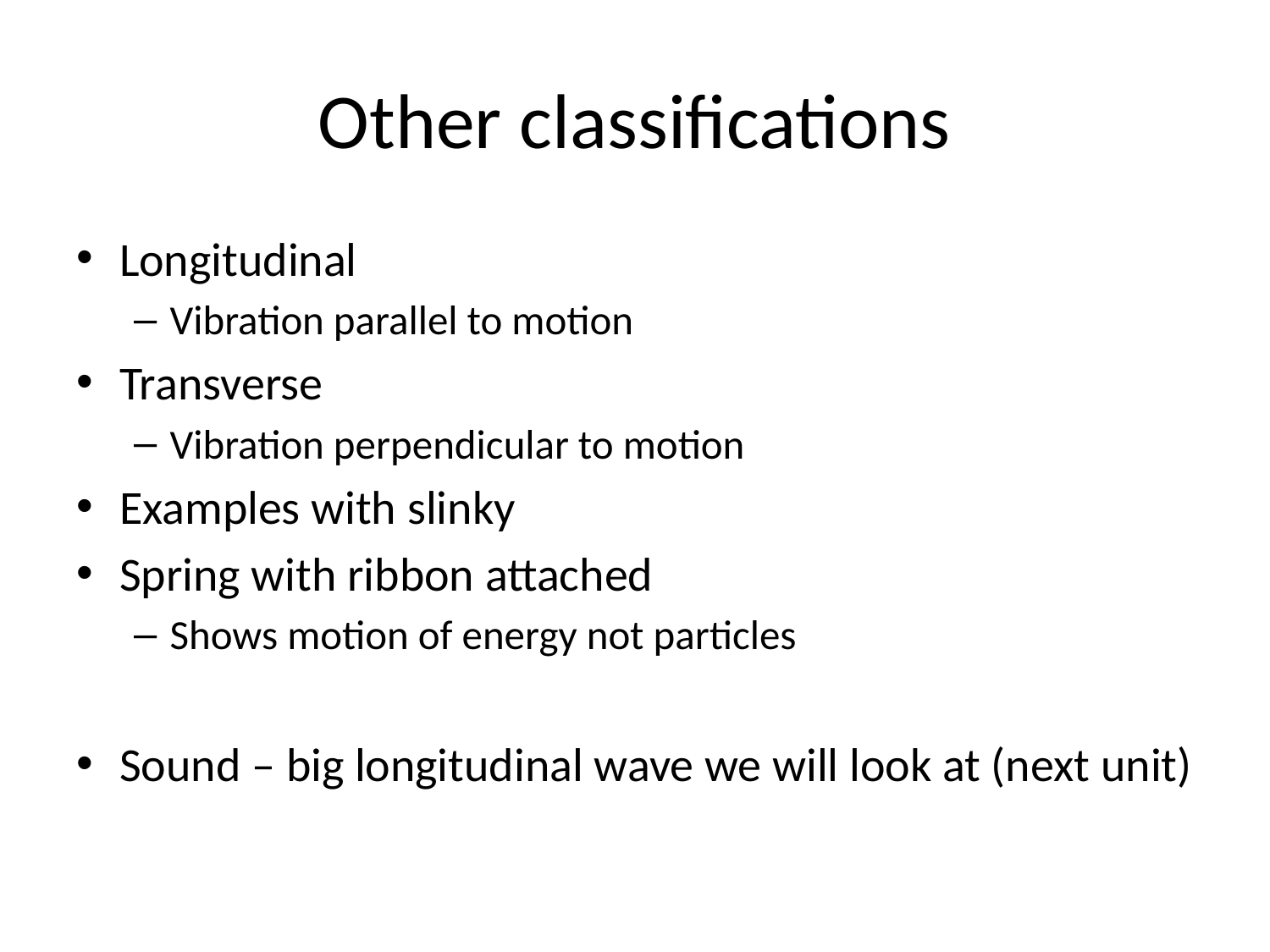

# Other classifications
Longitudinal
Vibration parallel to motion
Transverse
Vibration perpendicular to motion
Examples with slinky
Spring with ribbon attached
Shows motion of energy not particles

Sound – big longitudinal wave we will look at (next unit)